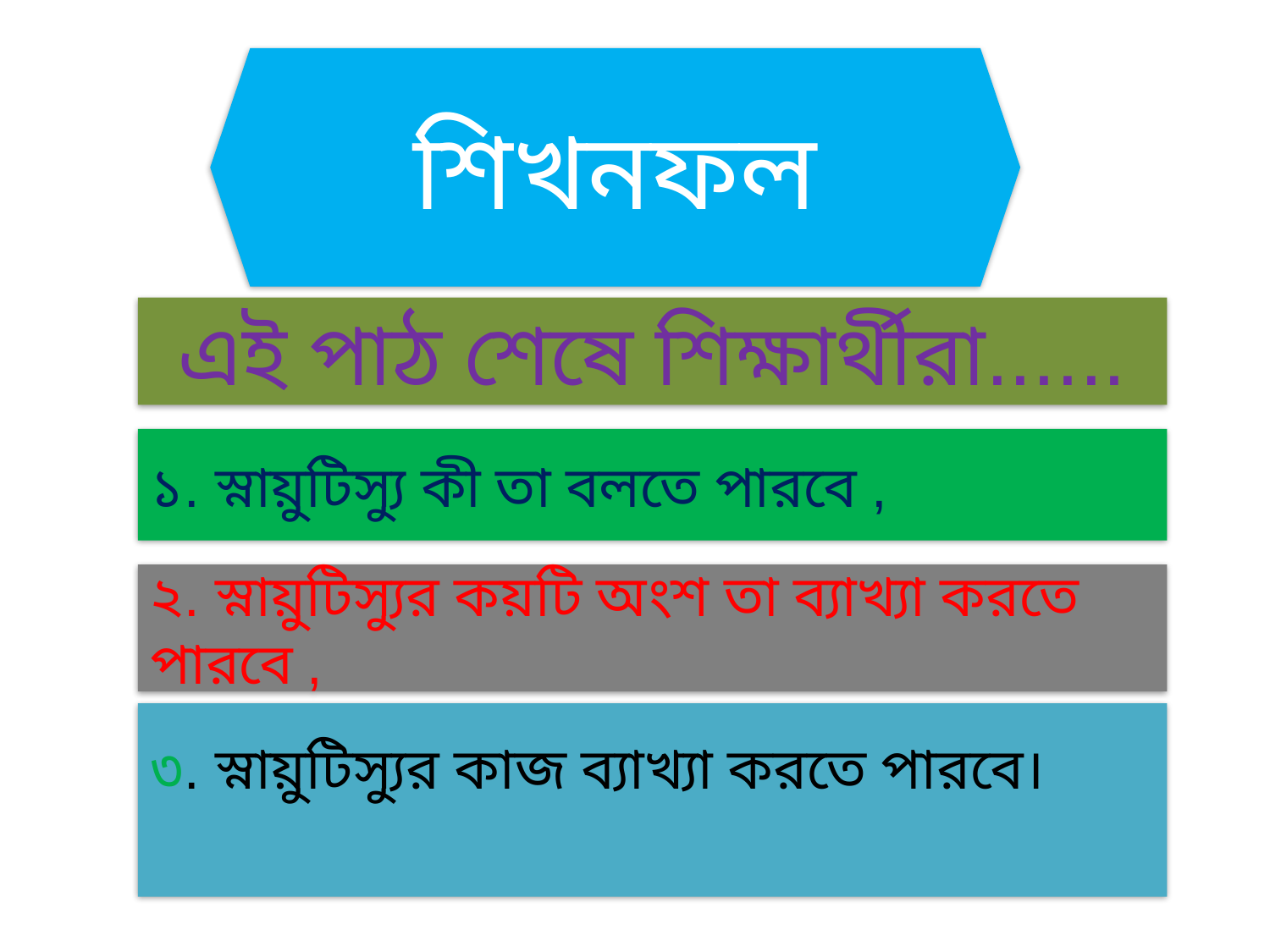

শিখনফল
এই পাঠ শেষে শিক্ষার্থীরা......
১. স্নায়ুটিস্যু কী তা বলতে পারবে ,
২. স্নায়ুটিস্যুর কয়টি অংশ তা ব্যাখ্যা করতে পারবে ,
৩. স্নায়ুটিস্যুর কাজ ব্যাখ্যা করতে পারবে।